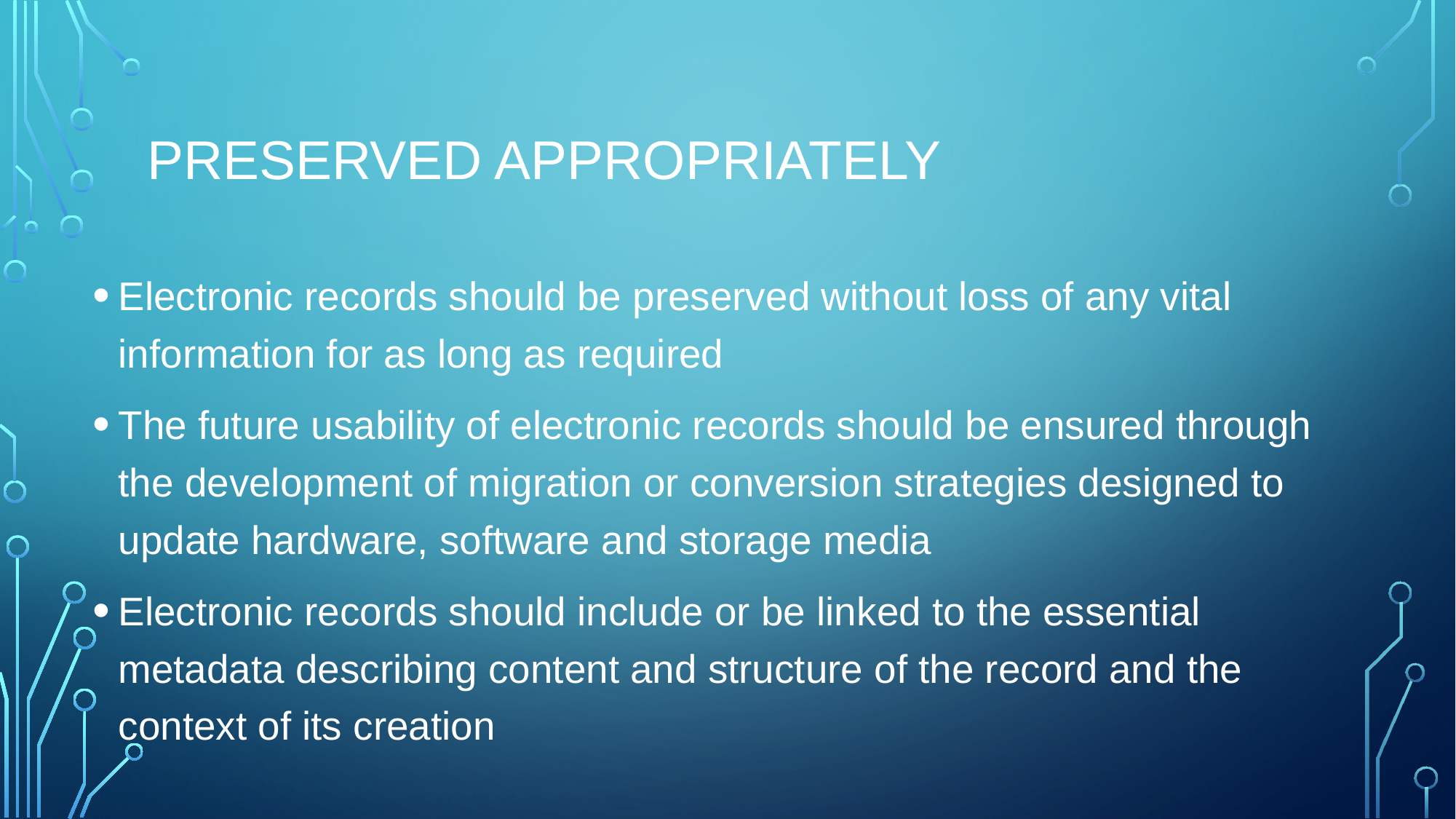

# Preserved appropriately
Electronic records should be preserved without loss of any vital information for as long as required
The future usability of electronic records should be ensured through the development of migration or conversion strategies designed to update hardware, software and storage media
Electronic records should include or be linked to the essential metadata describing content and structure of the record and the context of its creation